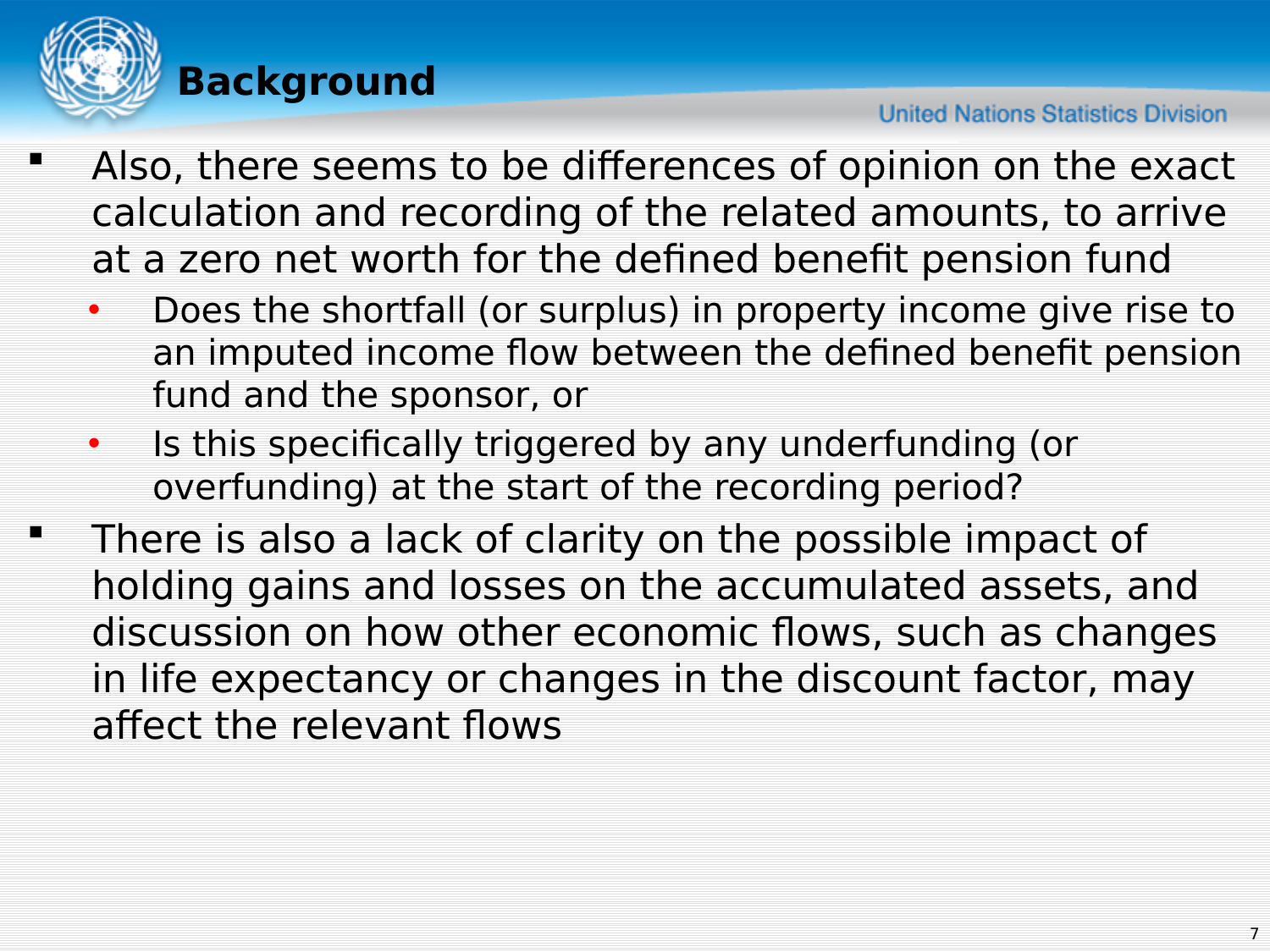

Background
Also, there seems to be differences of opinion on the exact calculation and recording of the related amounts, to arrive at a zero net worth for the defined benefit pension fund
Does the shortfall (or surplus) in property income give rise to an imputed income flow between the defined benefit pension fund and the sponsor, or
Is this specifically triggered by any underfunding (or overfunding) at the start of the recording period?
There is also a lack of clarity on the possible impact of holding gains and losses on the accumulated assets, and discussion on how other economic flows, such as changes in life expectancy or changes in the discount factor, may affect the relevant flows

7